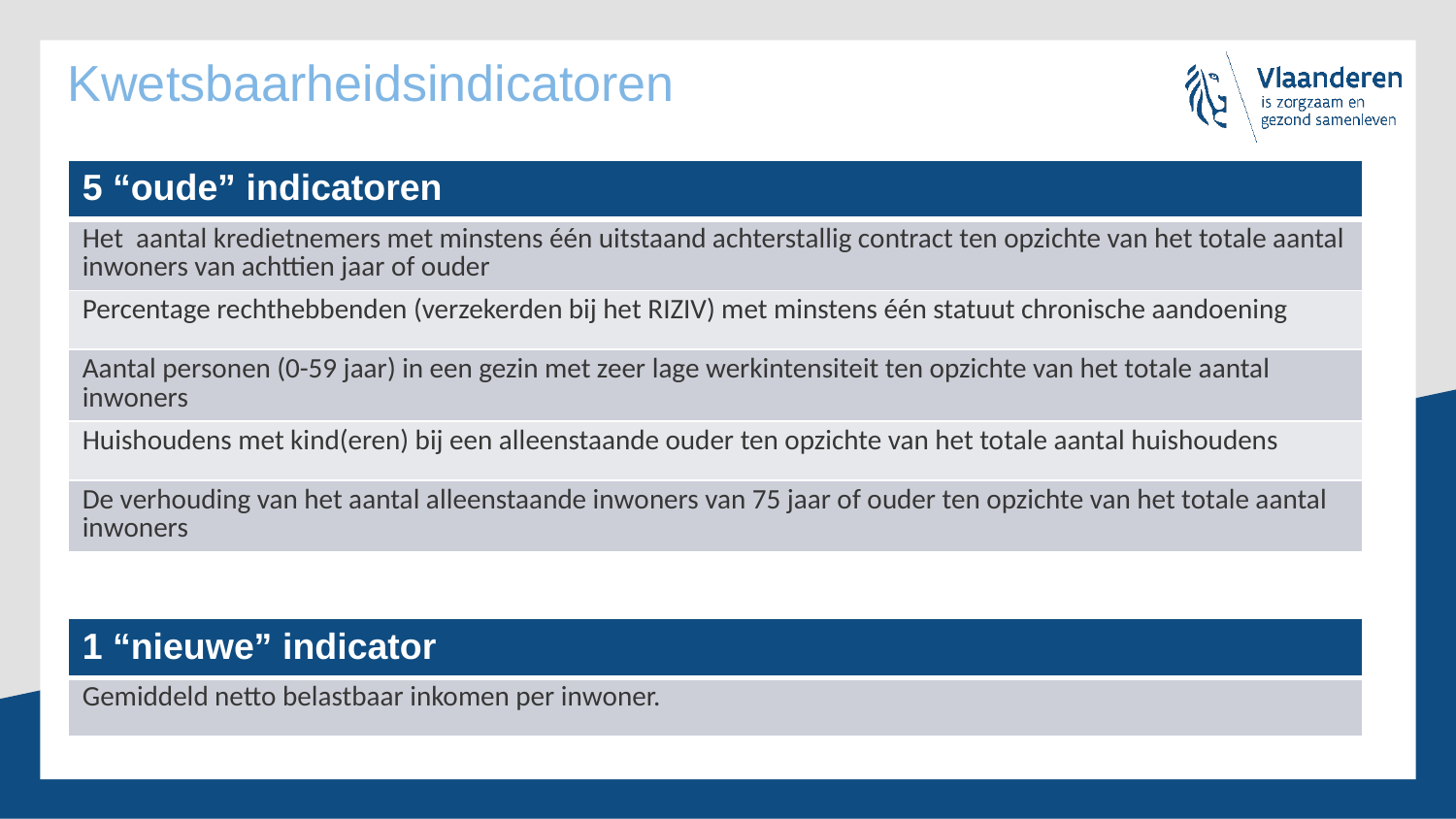

# Kwetsbaarheidsindicatoren
| 5 “oude” indicatoren |
| --- |
| Het aantal kredietnemers met minstens één uitstaand achterstallig contract ten opzichte van het totale aantal inwoners van achttien jaar of ouder |
| Percentage rechthebbenden (verzekerden bij het RIZIV) met minstens één statuut chronische aandoening |
| Aantal personen (0-59 jaar) in een gezin met zeer lage werkintensiteit ten opzichte van het totale aantal inwoners |
| Huishoudens met kind(eren) bij een alleenstaande ouder ten opzichte van het totale aantal huishoudens |
| De verhouding van het aantal alleenstaande inwoners van 75 jaar of ouder ten opzichte van het totale aantal inwoners |
| 1 “nieuwe” indicator |
| --- |
| Gemiddeld netto belastbaar inkomen per inwoner. |